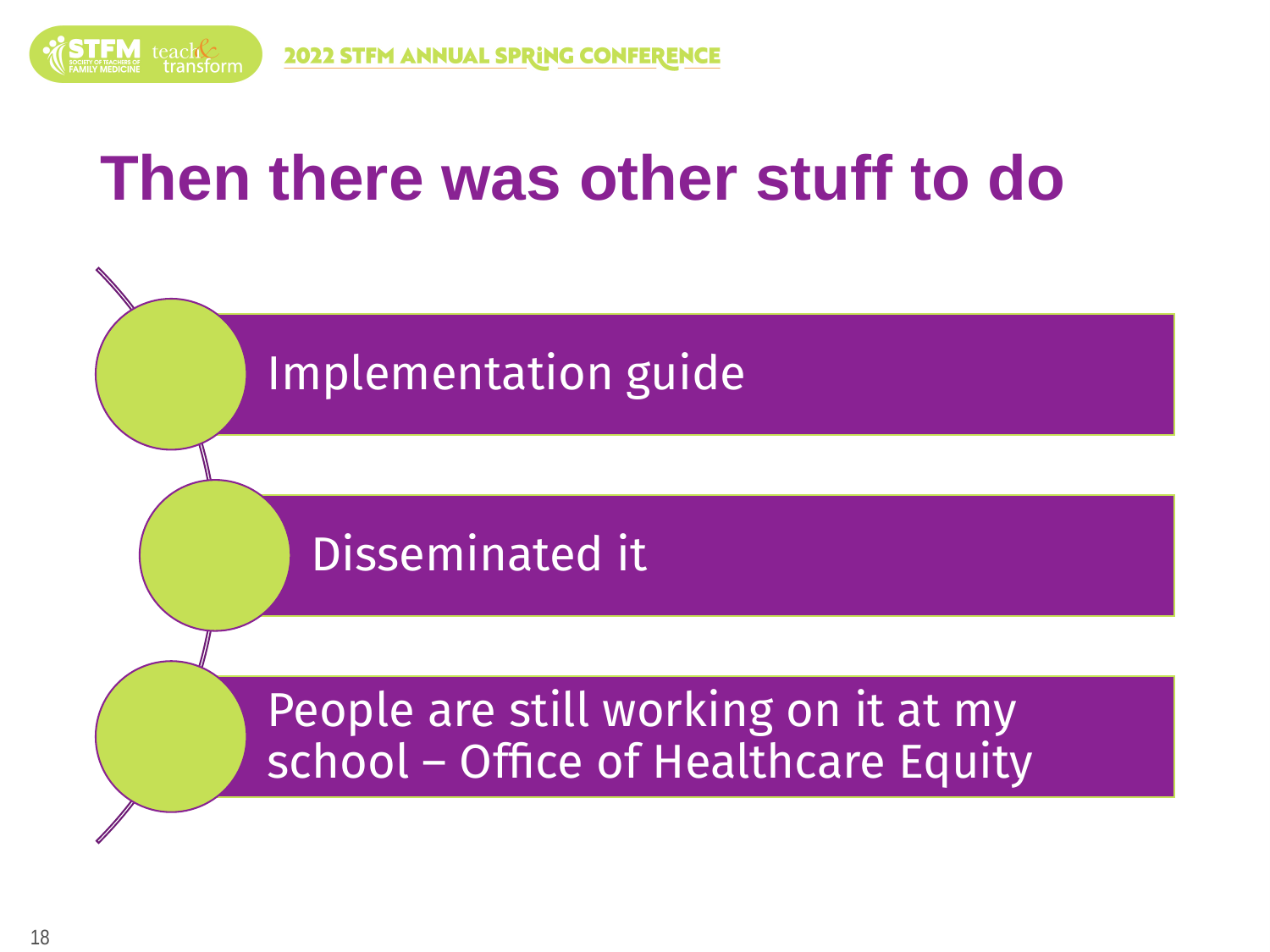

# Then there was other stuff to do
Implementation guide
Disseminated it
People are still working on it at my school – Office of Healthcare Equity
18